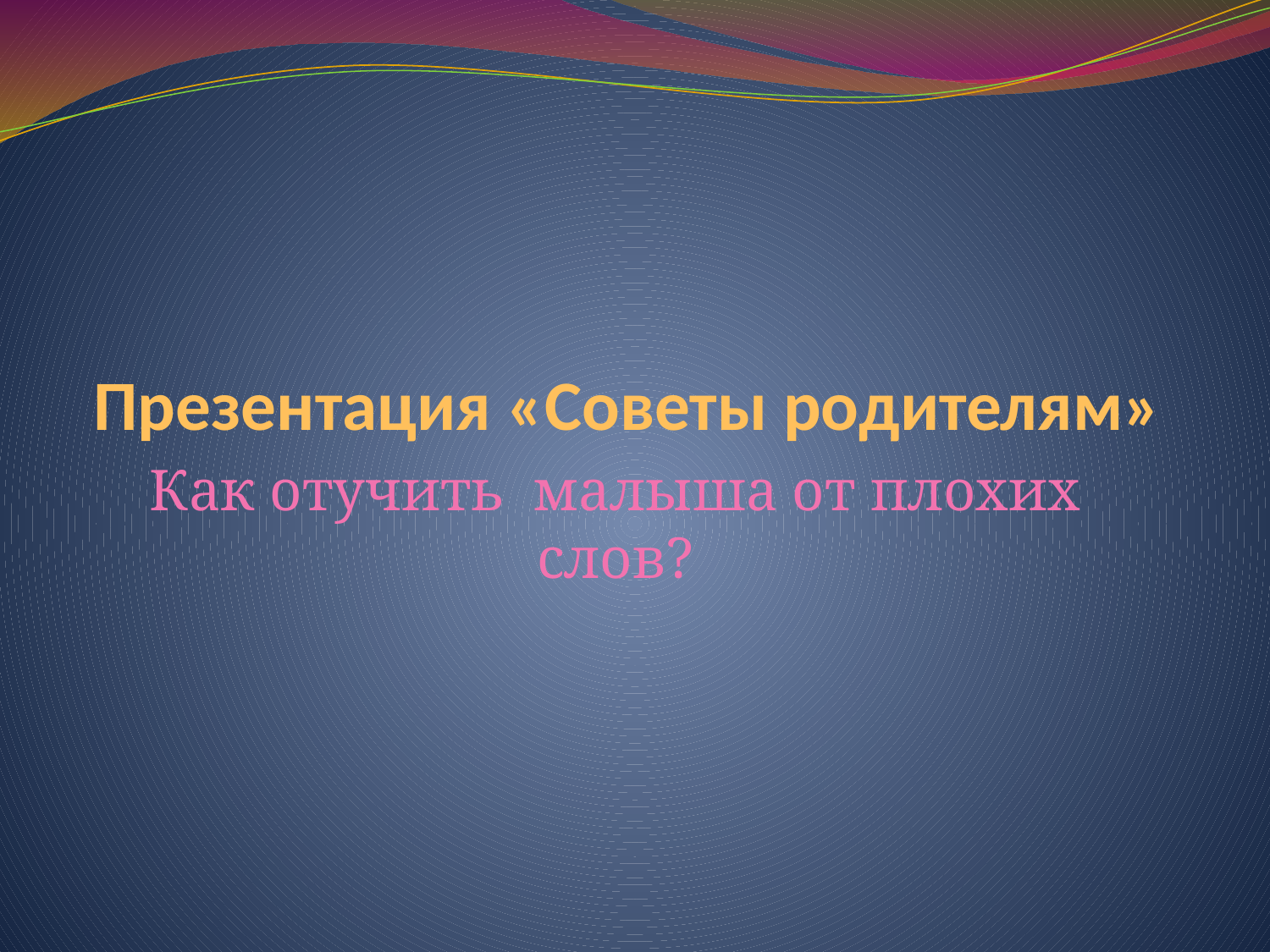

# Презентация «Советы родителям»
Как отучить  малыша от плохих слов?